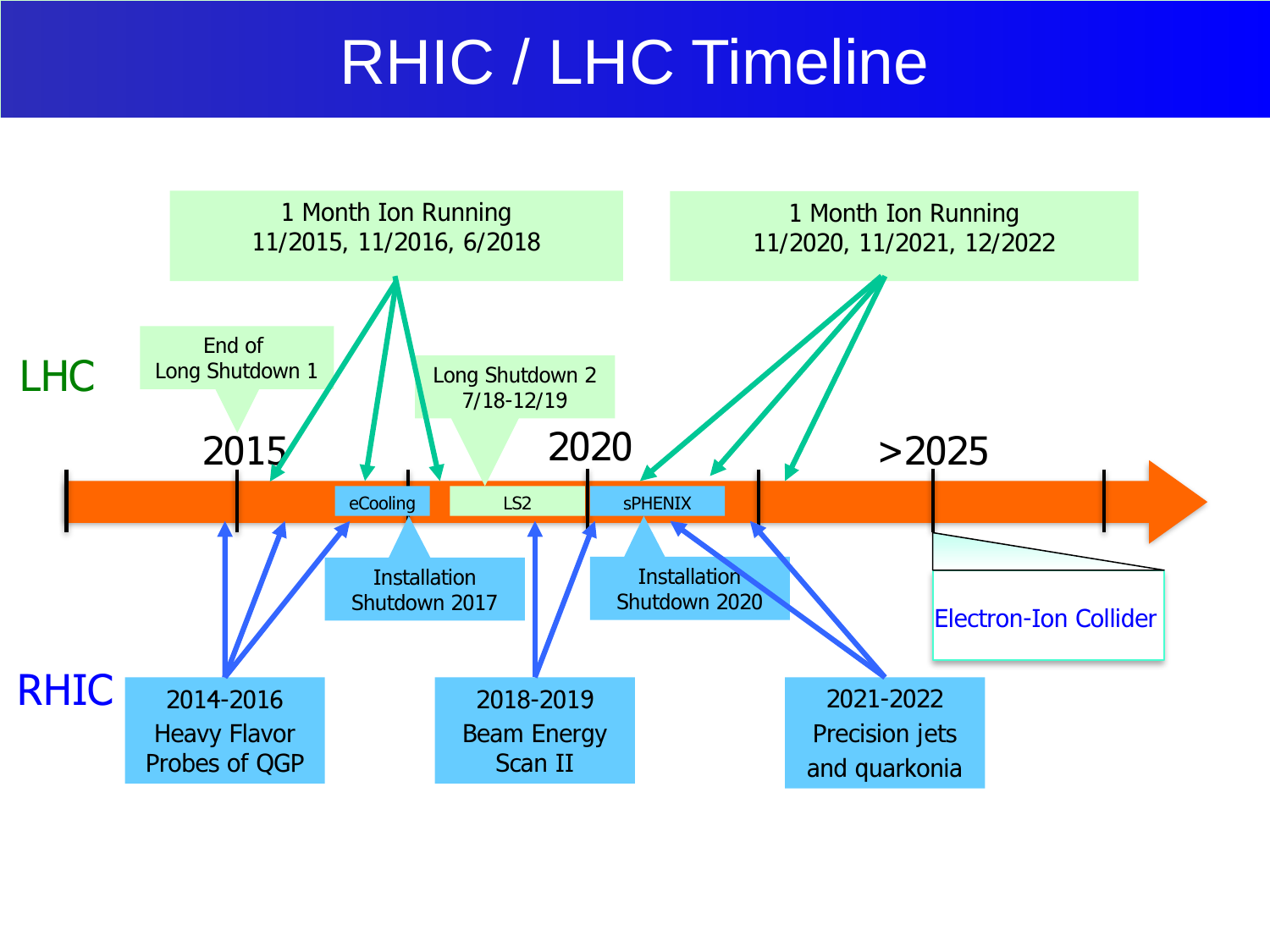

# RHIC / LHC Timeline
1 Month Ion Running
 11/2015, 11/2016, 6/2018
1 Month Ion Running
11/2020, 11/2021, 12/2022
End of
Long Shutdown 1
LHC
Long Shutdown 2 7/18-12/19
2020
>2025
2015

eCooling
LS2
sPHENIX

Installation
Shutdown 2020
Installation
Shutdown 2017

Electron-Ion Collider
RHIC
2014-2016
Heavy Flavor Probes of QGP
2018-2019
Beam Energy Scan II
2021-2022
Precision jets
and quarkonia
42